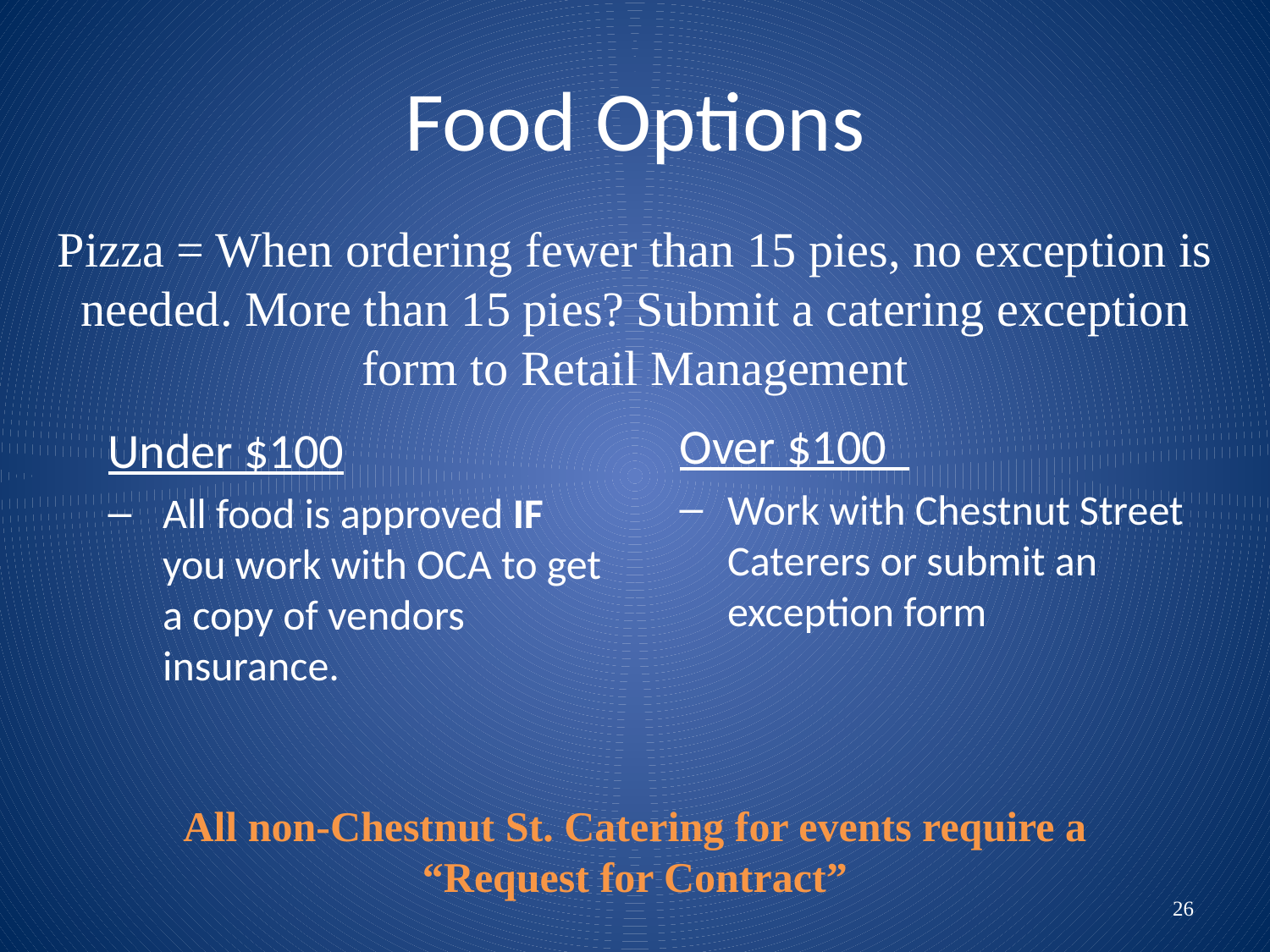

# Food Options
Pizza = When ordering fewer than 15 pies, no exception is needed. More than 15 pies? Submit a catering exception form to Retail Management
Over $100
Work with Chestnut Street Caterers or submit an exception form

Under $100
All food is approved IF you work with OCA to get a copy of vendors insurance.

All non-Chestnut St. Catering for events require a “Request for Contract”
26